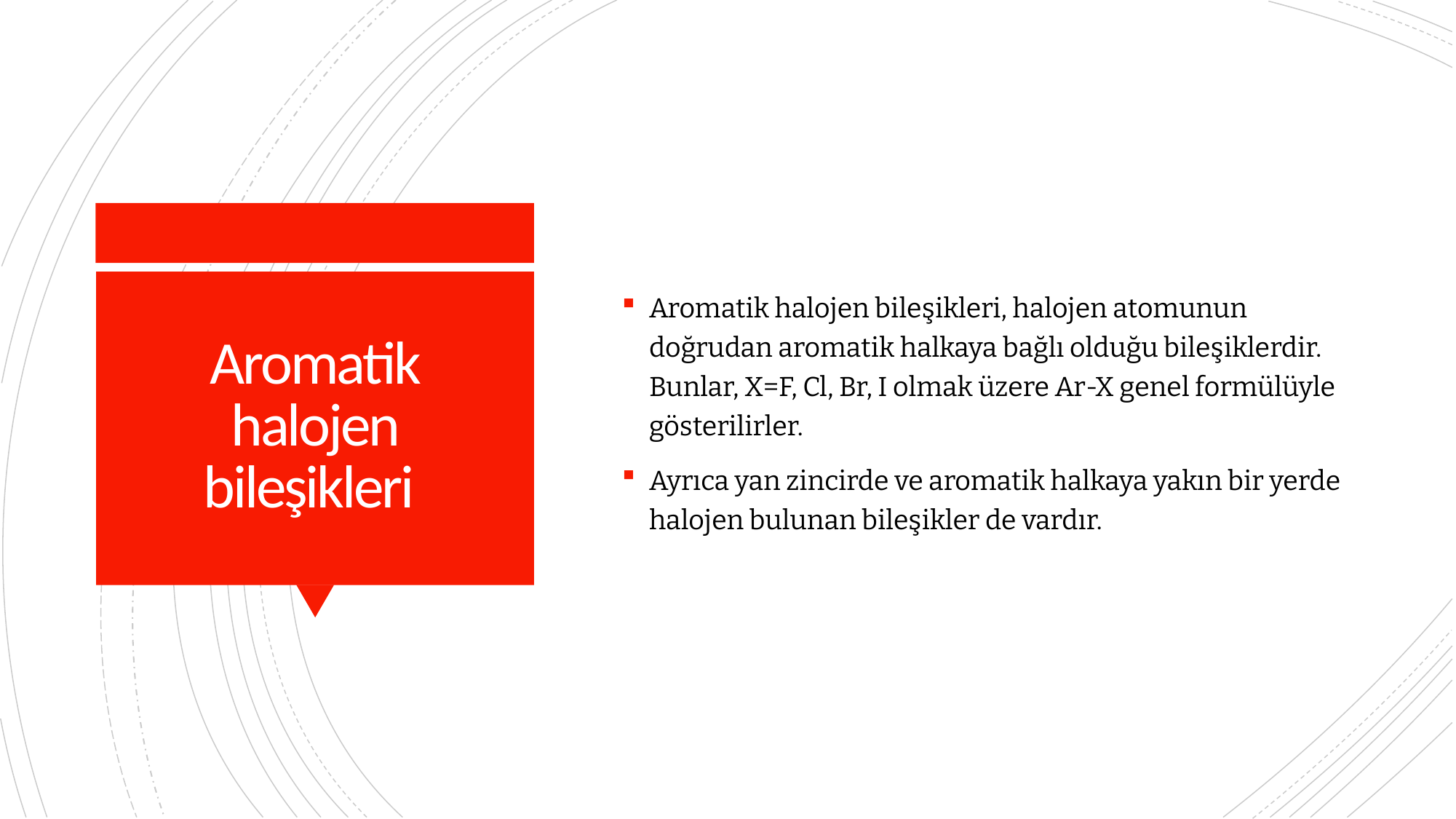

Aromatik halojen bileşikleri, halojen atomunun doğrudan aromatik halkaya bağlı olduğu bileşiklerdir. Bunlar, X=F, Cl, Br, I olmak üzere Ar-X genel formülüyle gösterilirler.
Ayrıca yan zincirde ve aromatik halkaya yakın bir yerde halojen bulunan bileşikler de vardır.
# Aromatik halojen bileşikleri